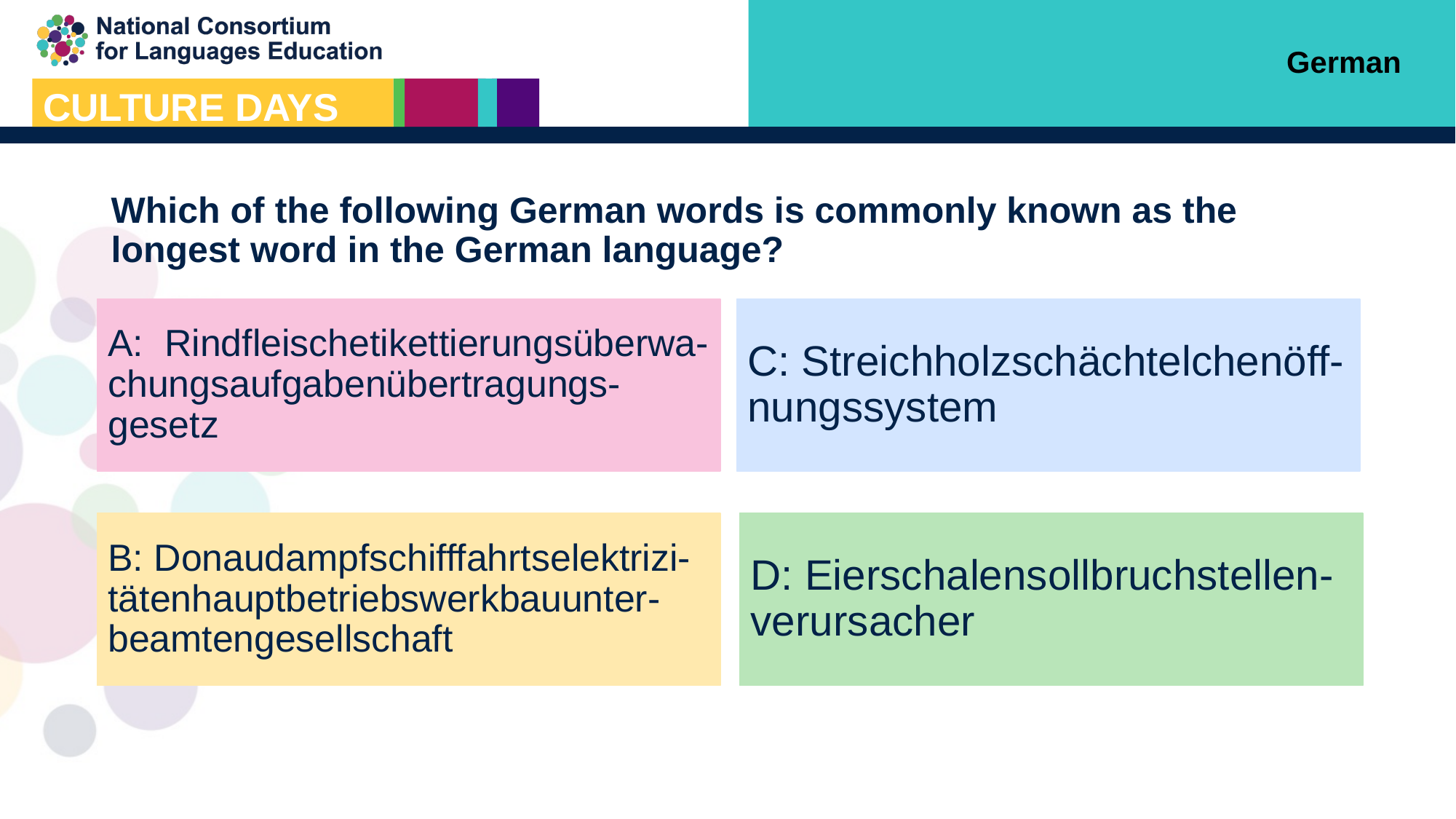

German
Which of the following German words is commonly known as the longest word in the German language?
A:  Rindfleischetikettierungsüberwa-chungsaufgabenübertragungs-gesetz
C: Streichholzschächtelchenöff-nungssystem
B: Donaudampfschifffahrtselektrizi-tätenhauptbetriebswerkbauunter-beamtengesellschaft
D: Eierschalensollbruchstellen-verursacher